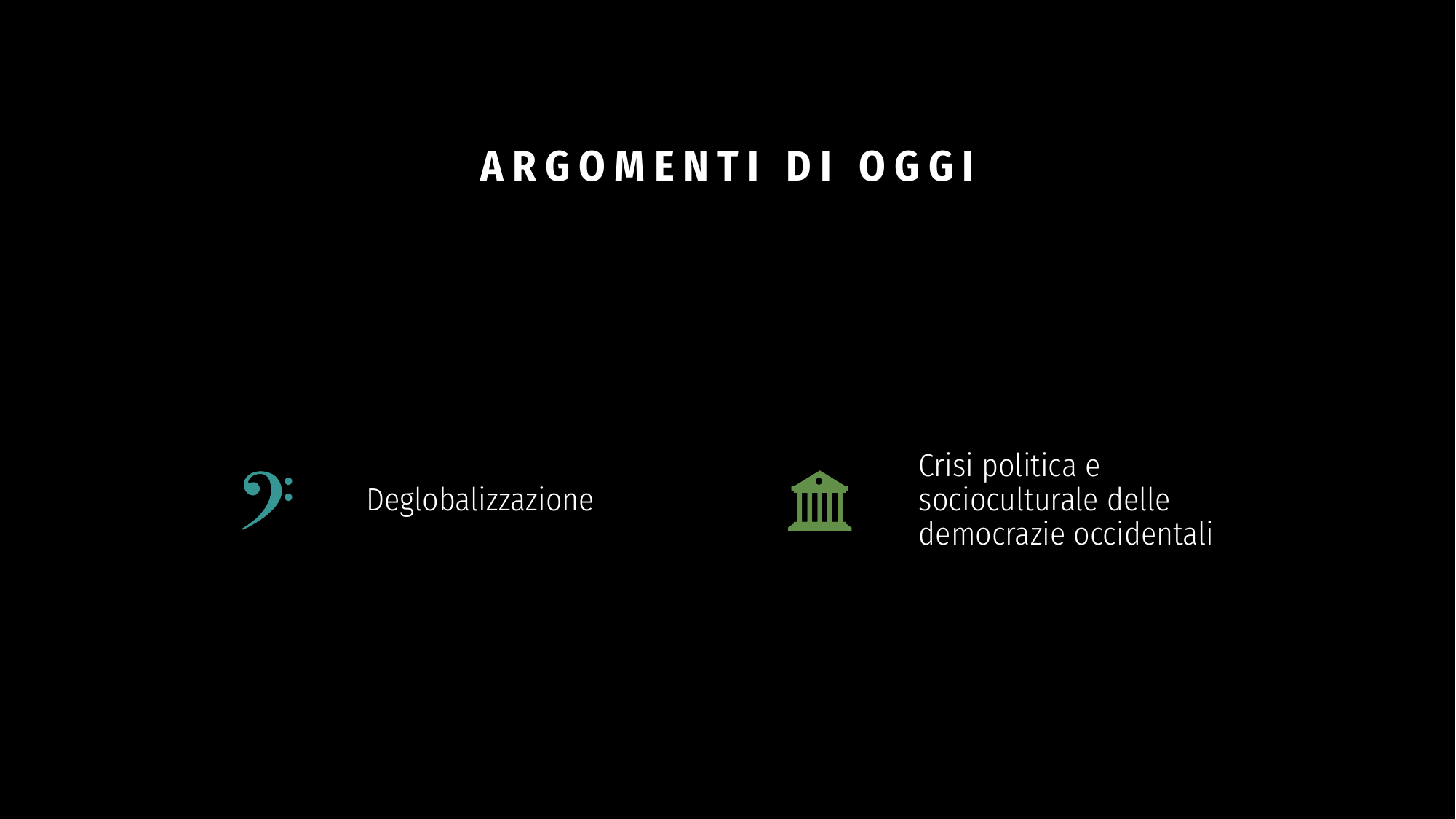

# Argomenti di oggi
Deglobalizzazione
Crisi politica e socioculturale delle democrazie occidentali